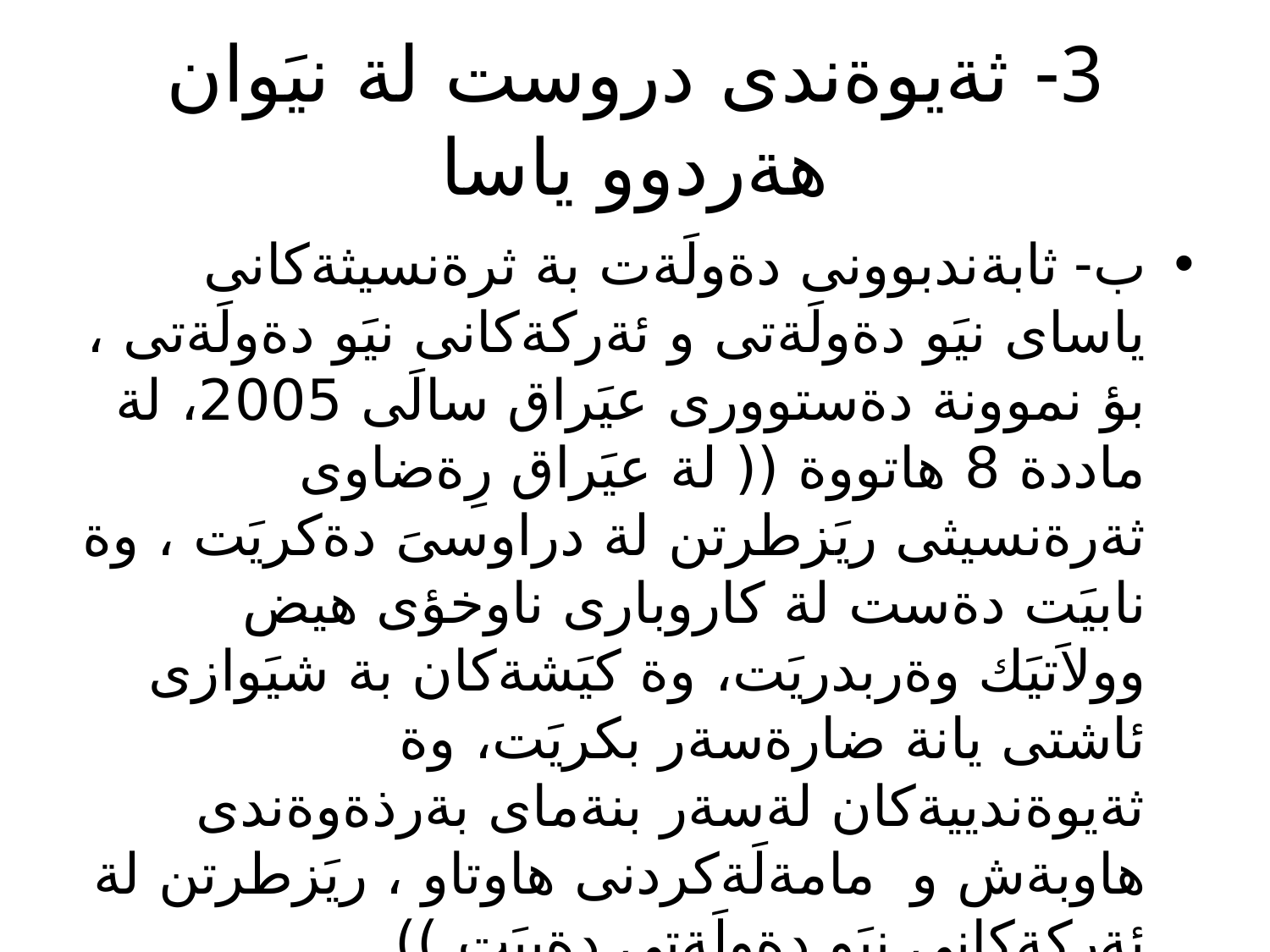

# 3- ثةيوةندى دروست لة نيَوان هةردوو ياسا
ب- ثابةندبوونى دةولَةت بة ثرةنسيثةكانى ياساى نيَو دةولَةتى و ئةركةكانى نيَو دةولَةتى ، بؤ نموونة دةستوورى عيَراق سالَى 2005، لة ماددة 8 هاتووة (( لة عيَراق رِةضاوى ثةرةنسيثى ريَزطرتن لة دراوسىَ دةكريَت ، وة نابيَت دةست لة كاروبارى ناوخؤى هيض وولاَتيَك وةربدريَت، وة كيَشةكان بة شيَوازى ئاشتى يانة ضارةسةر بكريَت، وة ثةيوةندييةكان لةسةر بنةماى بةرذةوةندى هاوبةش و  مامةلَةكردنى هاوتاو ، ريَزطرتن لة ئةركةكانى نيَو دةولَةتى دةبيَت.))